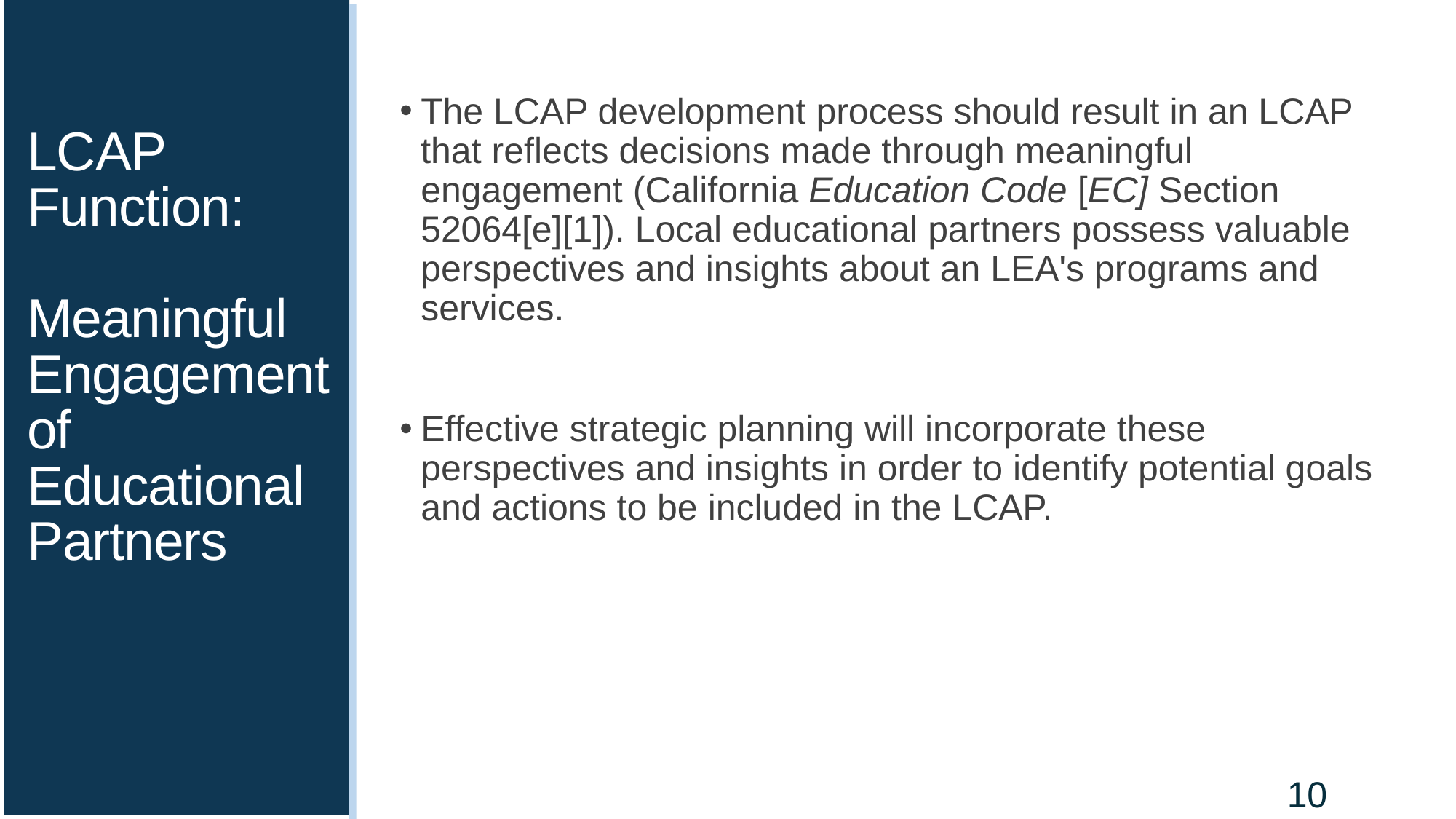

# LCAP Function: Meaningful Engagement of Educational Partners
The LCAP development process should result in an LCAP that reflects decisions made through meaningful engagement (California Education Code [EC] Section 52064[e][1]). Local educational partners possess valuable perspectives and insights about an LEA's programs and services.

Effective strategic planning will incorporate these perspectives and insights in order to identify potential goals and actions to be included in the LCAP.
10